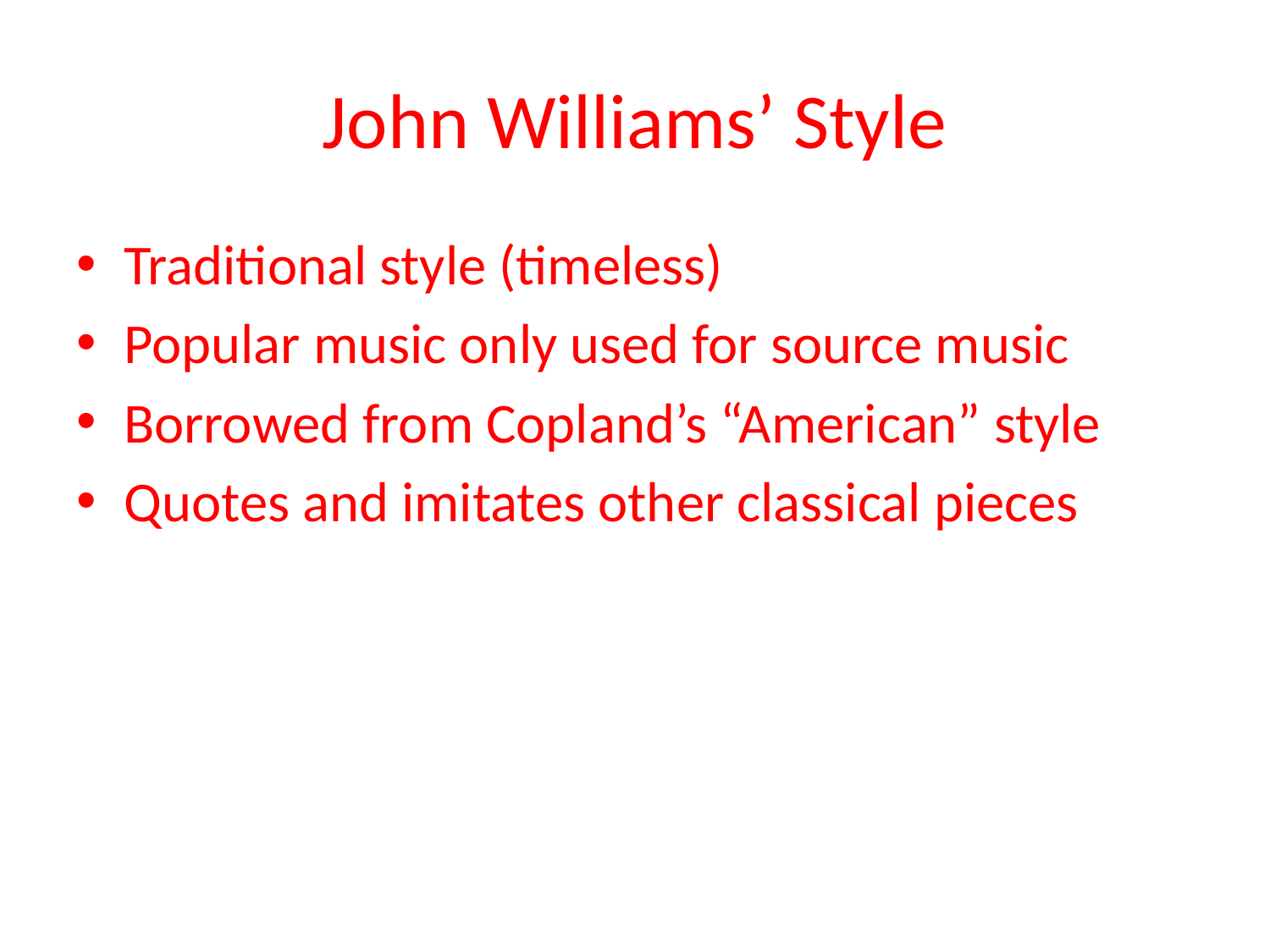

# John Williams’ Style
Traditional style (timeless)
Popular music only used for source music
Borrowed from Copland’s “American” style
Quotes and imitates other classical pieces